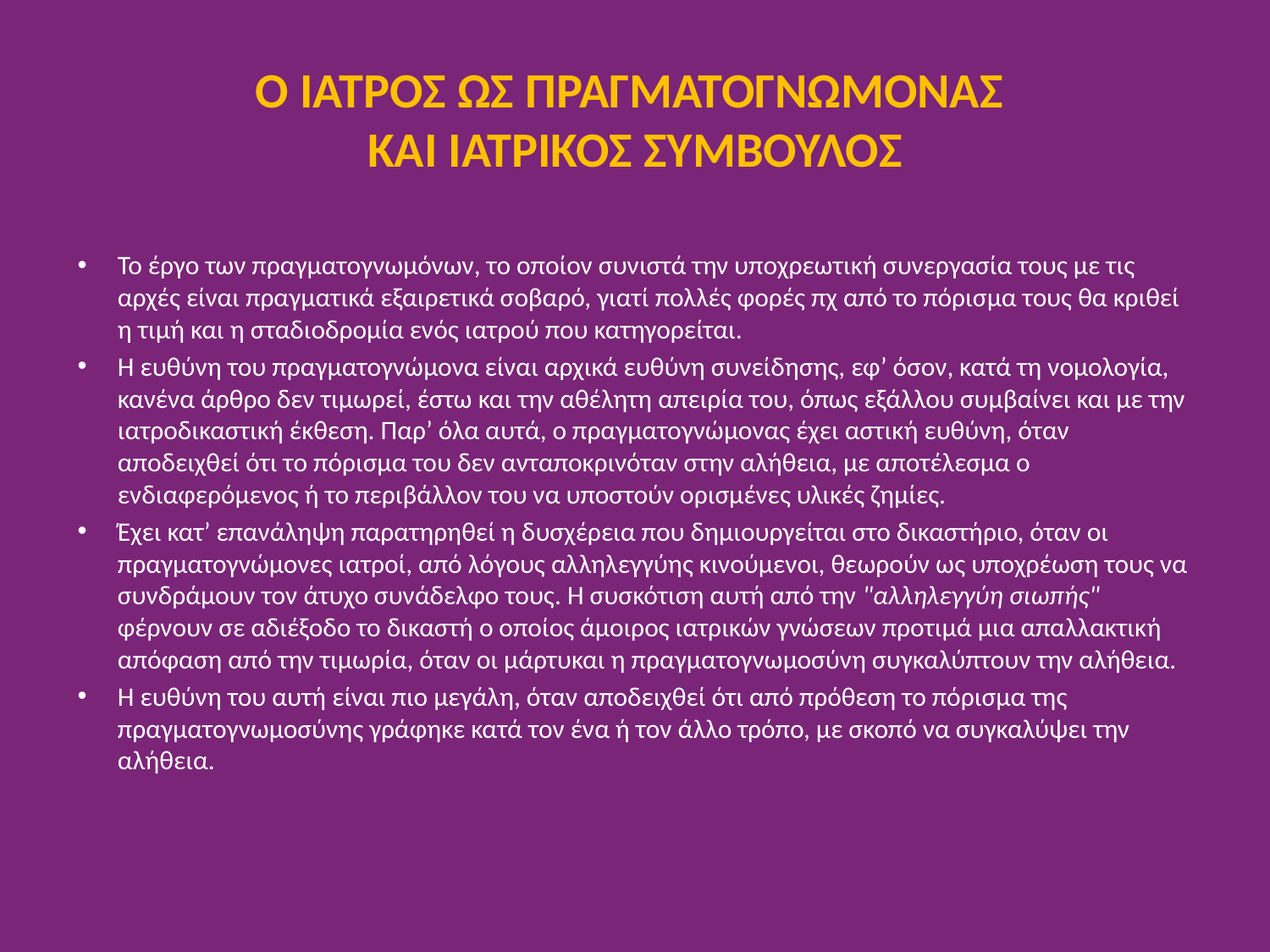

# O ΙΑΤΡΟΣ ΩΣ ΠΡΑΓΜΑΤΟΓΝΩΜΟΝΑΣ ΚΑΙ ΙΑΤΡΙΚΟΣ ΣΥΜΒΟΥΛΟΣ

Το έργο των πραγματογνωμόνων, το οποίον συνιστά την υποχρεωτική συνεργασία τους με τις αρχές είναι πραγματικά εξαιρετικά σοβαρό, γιατί πολλές φορές πχ από το πόρισμα τους θα κριθεί η τιμή και η σταδιοδρομία ενός ιατρού που κατηγορείται.
Η ευθύνη του πραγματογνώμονα είναι αρχικά ευθύνη συνείδησης, εφ’ όσον, κατά τη νομολογία, κανένα άρθρο δεν τιμωρεί, έστω και την αθέλητη απειρία του, όπως εξάλλου συμβαίνει και με την ιατροδικαστική έκθεση. Παρ’ όλα αυτά, ο πραγματογνώμονας έχει αστική ευθύνη, όταν αποδειχθεί ότι το πόρισμα του δεν ανταποκρινόταν στην αλήθεια, με αποτέλεσμα ο ενδιαφερόμενος ή το περιβάλλον του να υποστούν ορισμένες υλικές ζημίες.
Έχει κατ’ επανάληψη παρατηρηθεί η δυσχέρεια που δημιουργείται στο δικαστήριο, όταν οι πραγματογνώμονες ιατροί, από λόγους αλληλεγγύης κινούμενοι, θεωρούν ως υποχρέωση τους να συνδράμουν τον άτυχο συνάδελφο τους. Η συσκότιση αυτή από την "αλληλεγγύη σιωπής" φέρνουν σε αδιέξοδο το δικαστή ο οποίος άμοιρος ιατρικών γνώσεων προτιμά μια απαλλακτική απόφαση από την τιμωρία, όταν οι μάρτυκαι η πραγματογνωμοσύνη συγκαλύπτουν την αλήθεια.
Η ευθύνη του αυτή είναι πιο μεγάλη, όταν αποδειχθεί ότι από πρόθεση το πόρισμα της πραγματογνωμοσύνης γράφηκε κατά τον ένα ή τον άλλο τρόπο, με σκοπό να συγκαλύψει την αλήθεια.